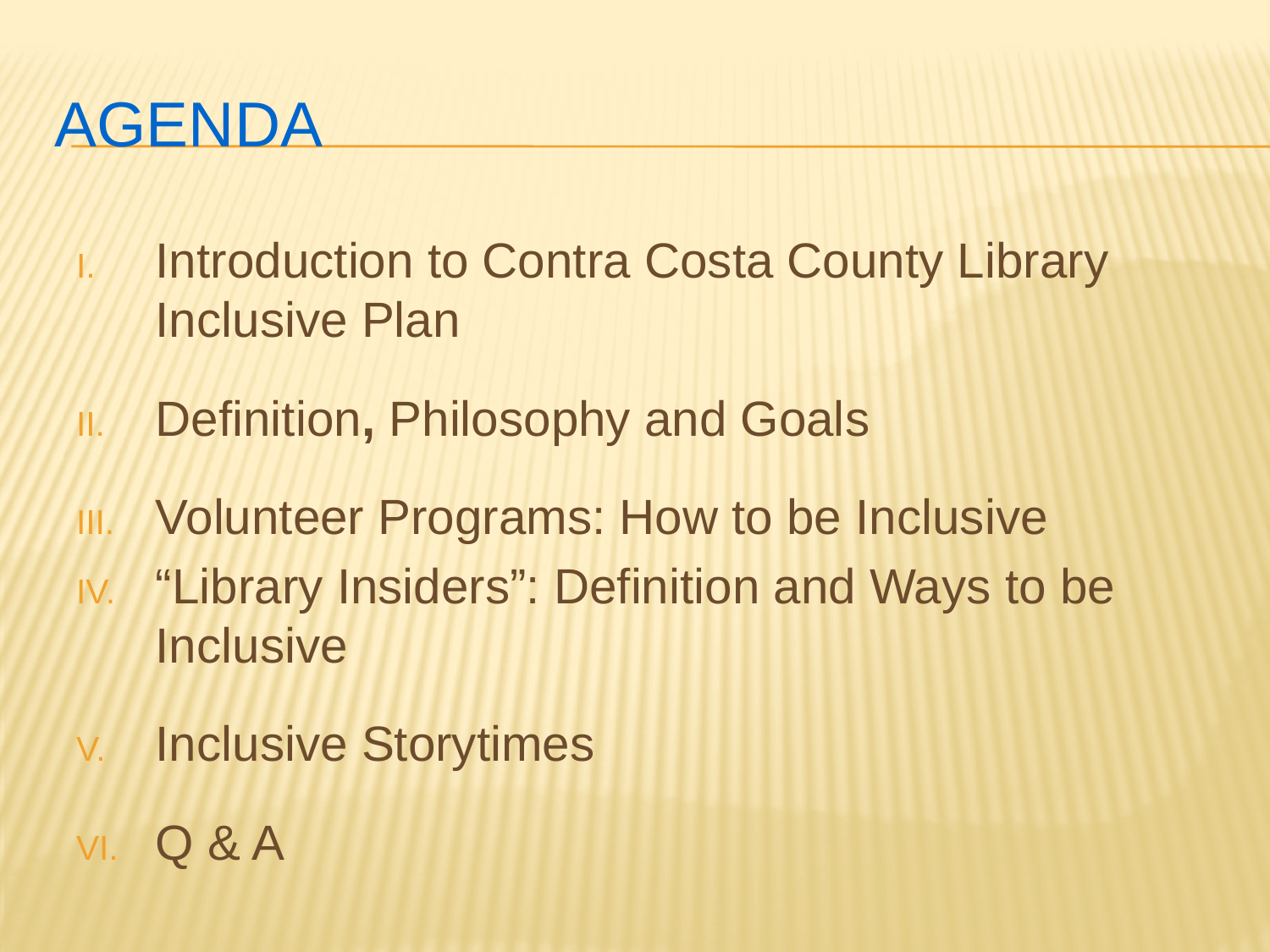

# Agenda
Introduction to Contra Costa County Library Inclusive Plan
Definition, Philosophy and Goals
Volunteer Programs: How to be Inclusive
“Library Insiders”: Definition and Ways to be Inclusive
Inclusive Storytimes
Q & A